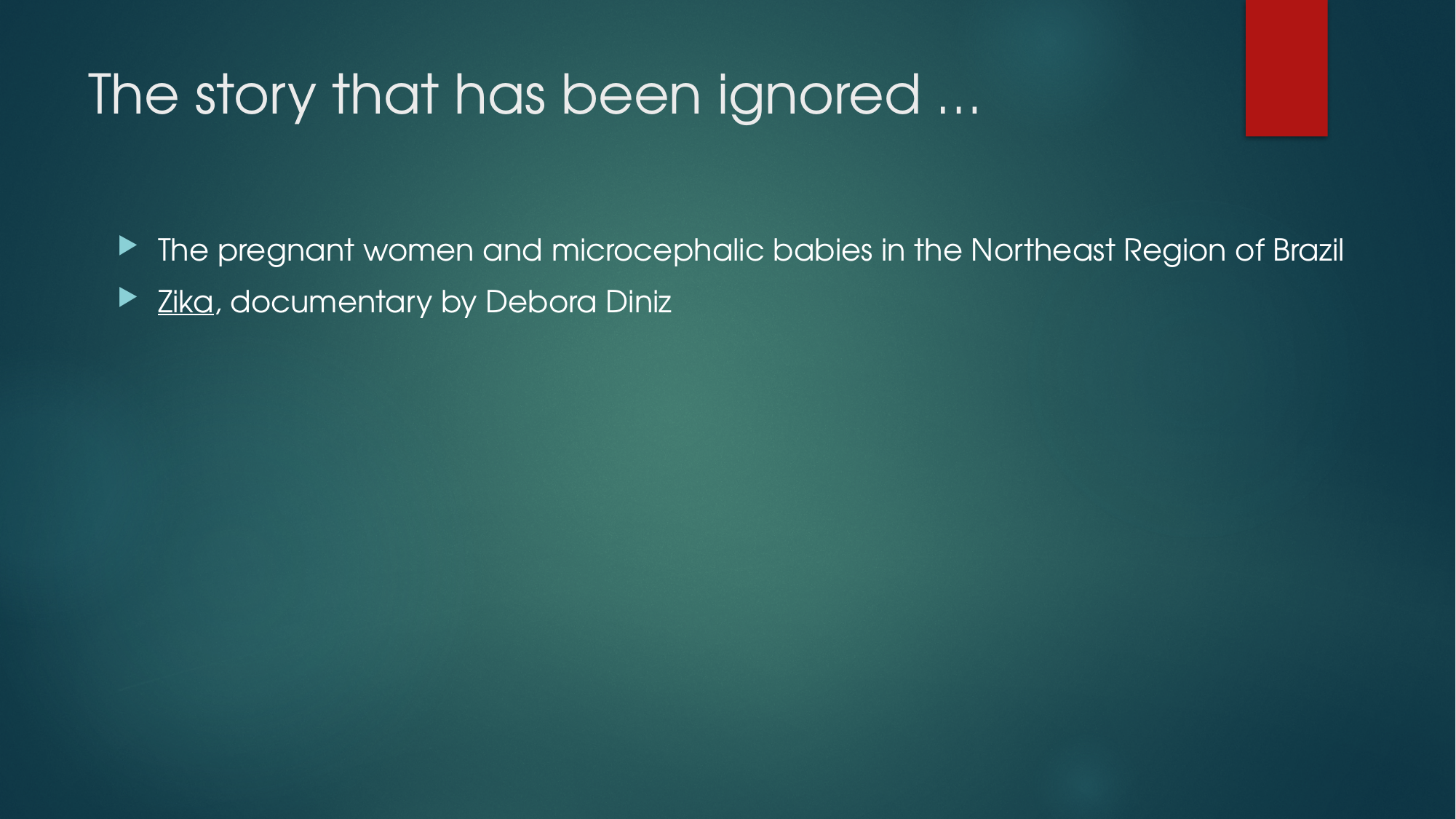

# The story that has been ignored …
The pregnant women and microcephalic babies in the Northeast Region of Brazil
Zika, documentary by Debora Diniz